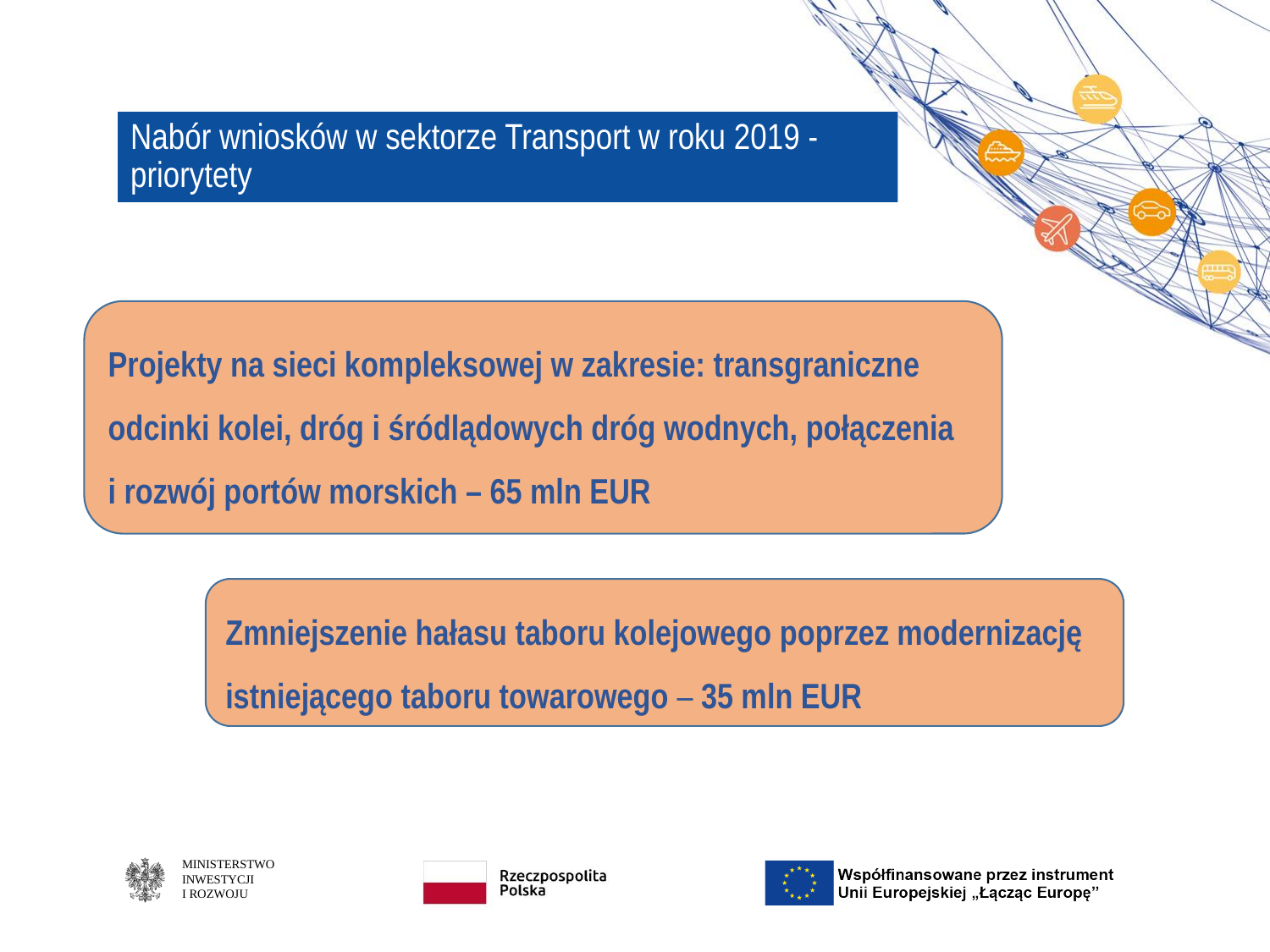

# Nabór wniosków w sektorze Transport w roku 2019 - priorytety
Projekty na sieci kompleksowej w zakresie: transgraniczne odcinki kolei, dróg i śródlądowych dróg wodnych, połączenia
i rozwój portów morskich – 65 mln EUR

Zmniejszenie hałasu taboru kolejowego poprzez modernizację istniejącego taboru towarowego – 35 mln EUR